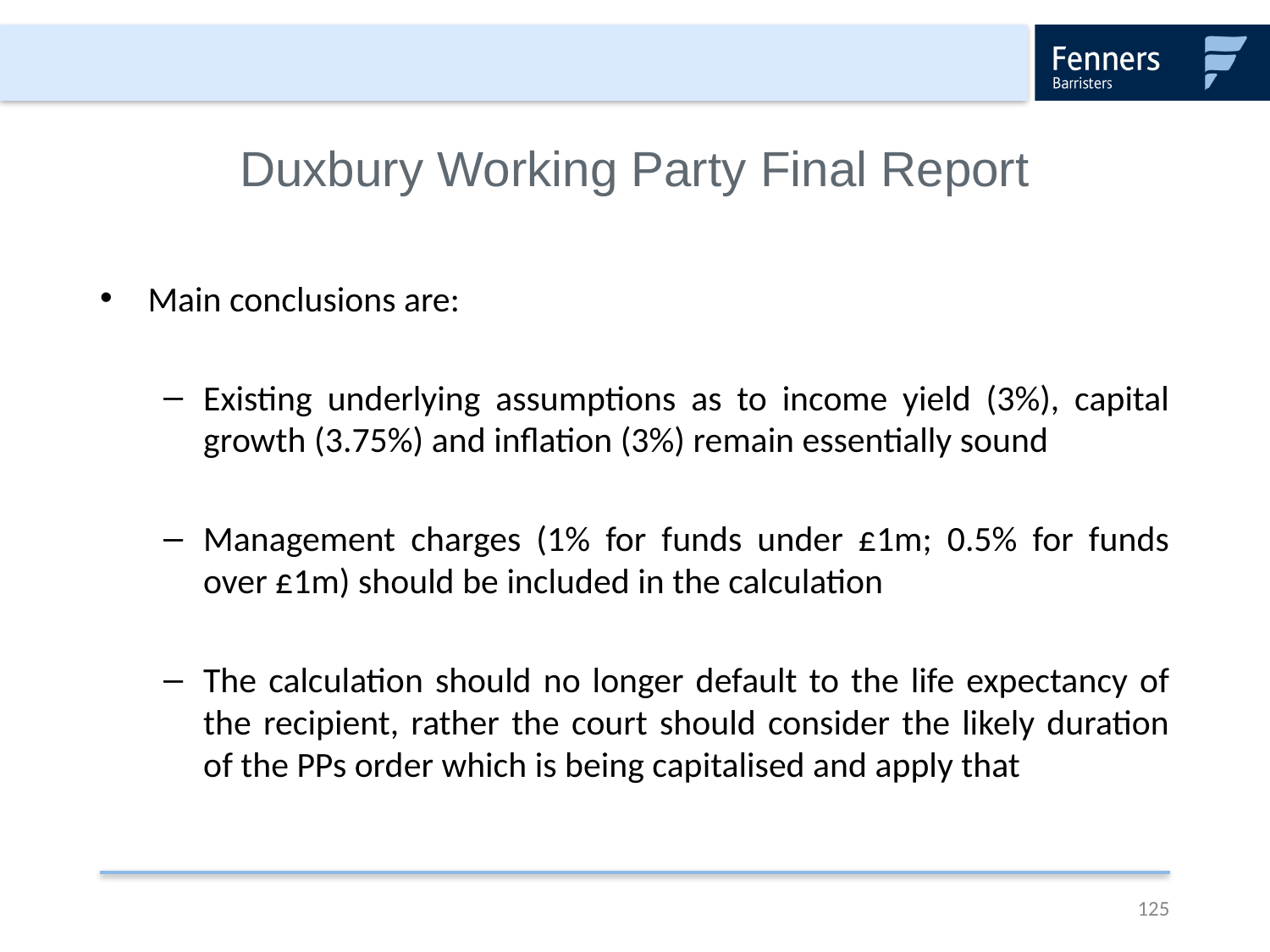

# Duxbury Working Party Final Report
Main conclusions are:

Existing underlying assumptions as to income yield (3%), capital growth (3.75%) and inflation (3%) remain essentially sound

Management charges (1% for funds under £1m; 0.5% for funds over £1m) should be included in the calculation

The calculation should no longer default to the life expectancy of the recipient, rather the court should consider the likely duration of the PPs order which is being capitalised and apply that

125